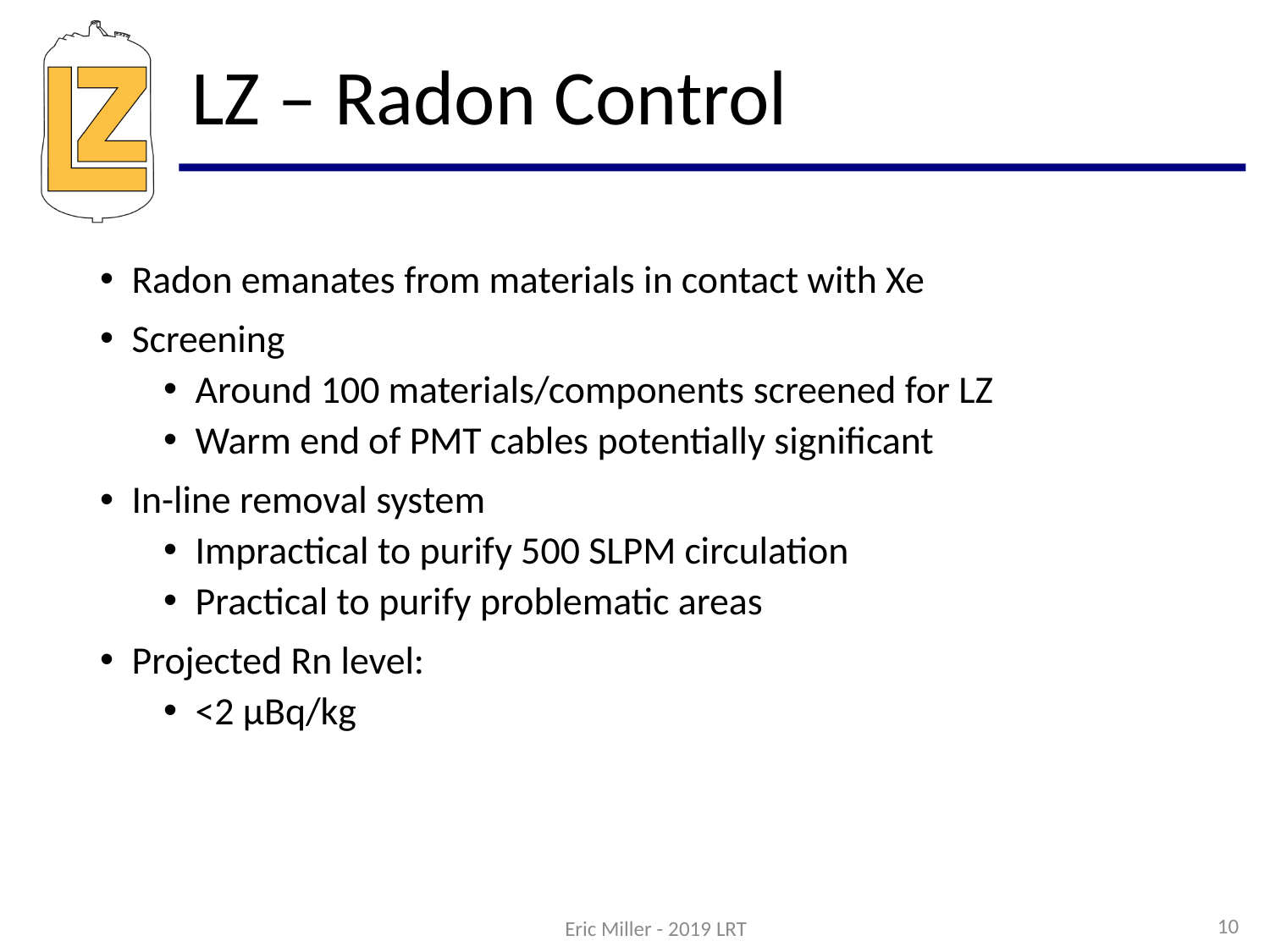

# LZ – Radon Control
Radon emanates from materials in contact with Xe
Screening
Around 100 materials/components screened for LZ
Warm end of PMT cables potentially significant
In-line removal system
Impractical to purify 500 SLPM circulation
Practical to purify problematic areas
Projected Rn level:
<2 μBq/kg

10
Eric Miller - 2019 LRT